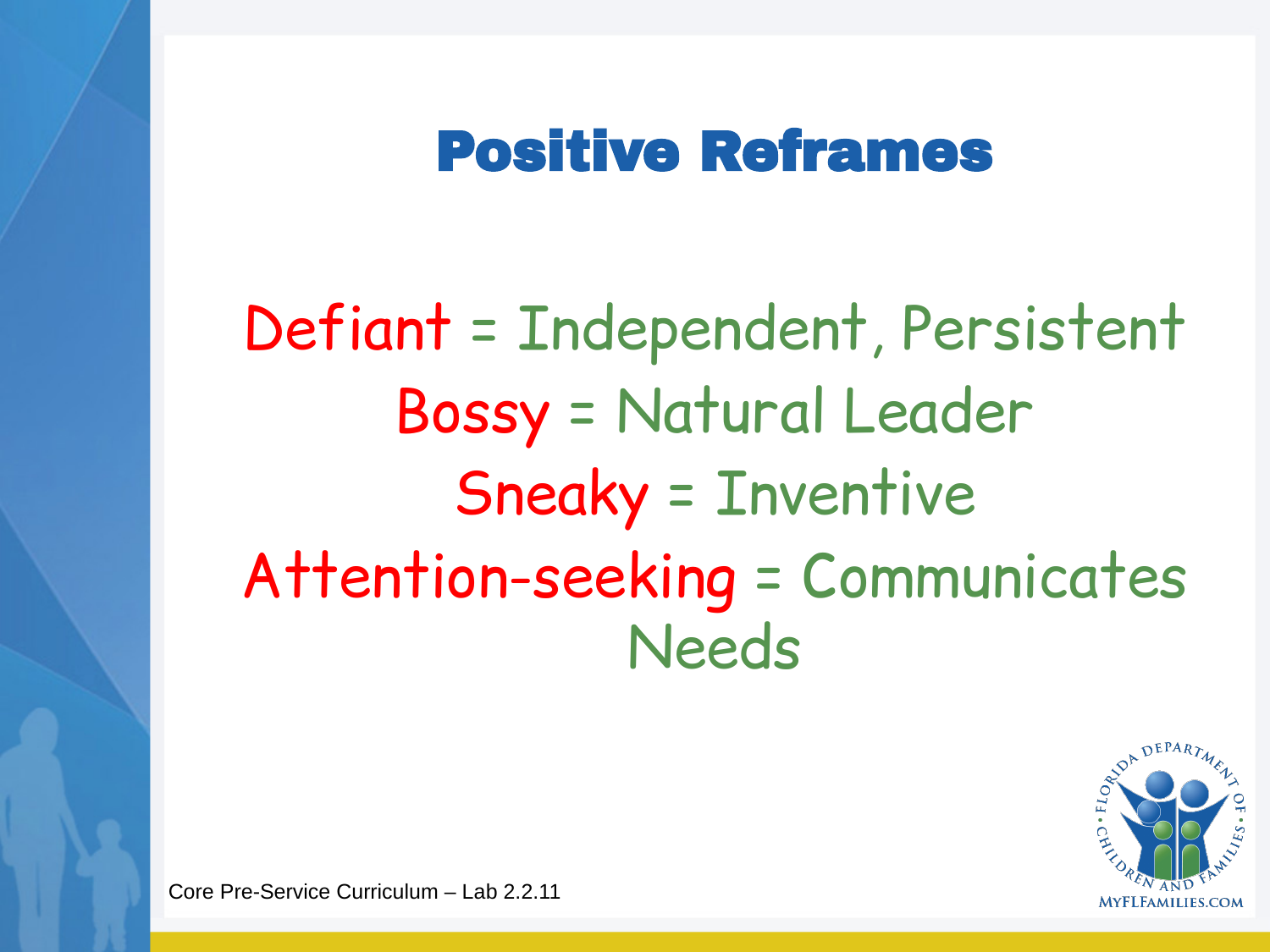

# Positive Reframes

Defiant = Independent, Persistent
Bossy = Natural Leader
Sneaky = Inventive
Attention-seeking = Communicates Needs
Core Pre-Service Curriculum – Lab 2.2.11